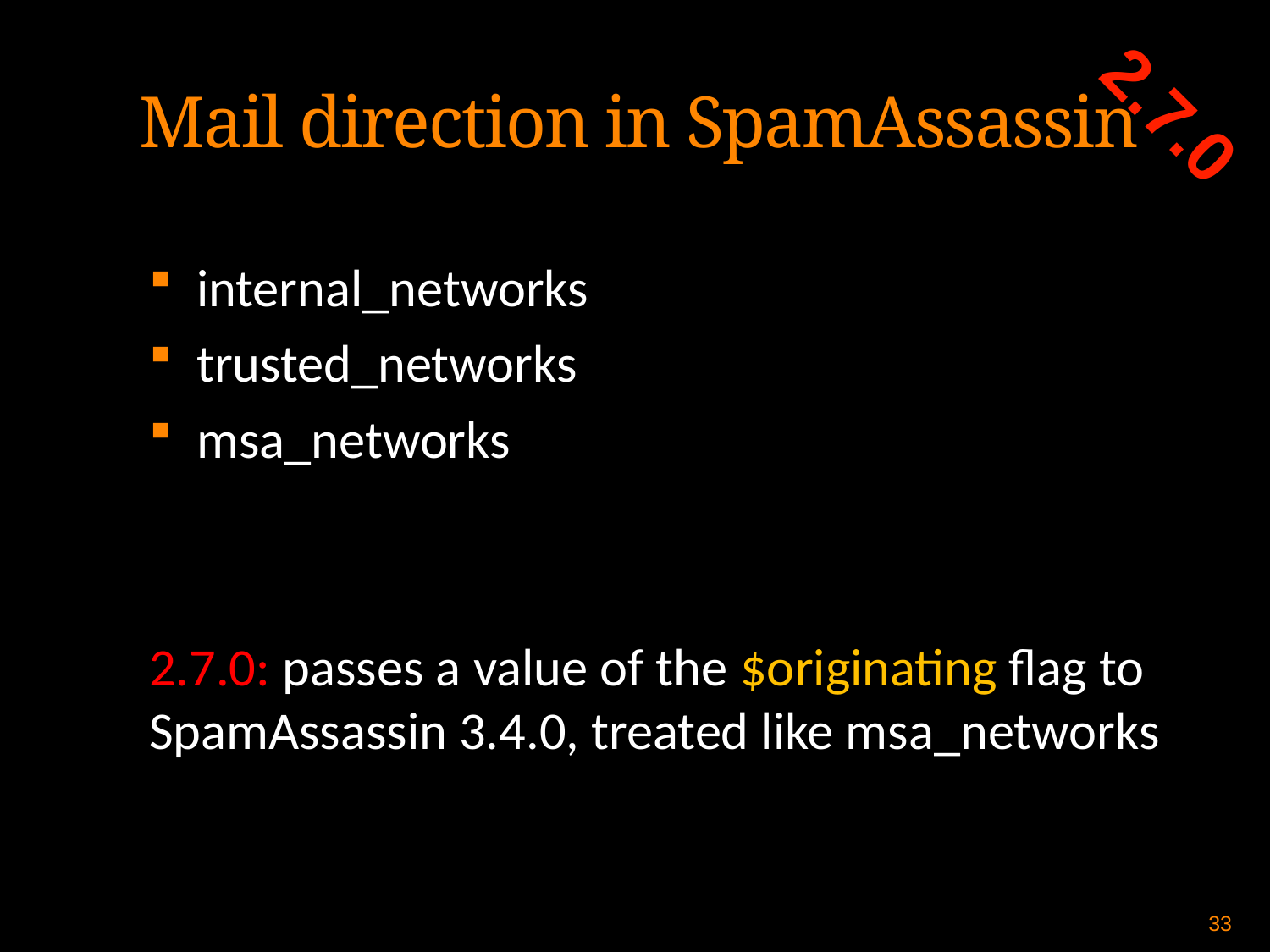

2.7.0
Mail direction in SpamAssassin
internal_networks
trusted_networks
msa_networks

2.7.0: passes a value of the $originating flag to SpamAssassin 3.4.0, treated like msa_networks
33